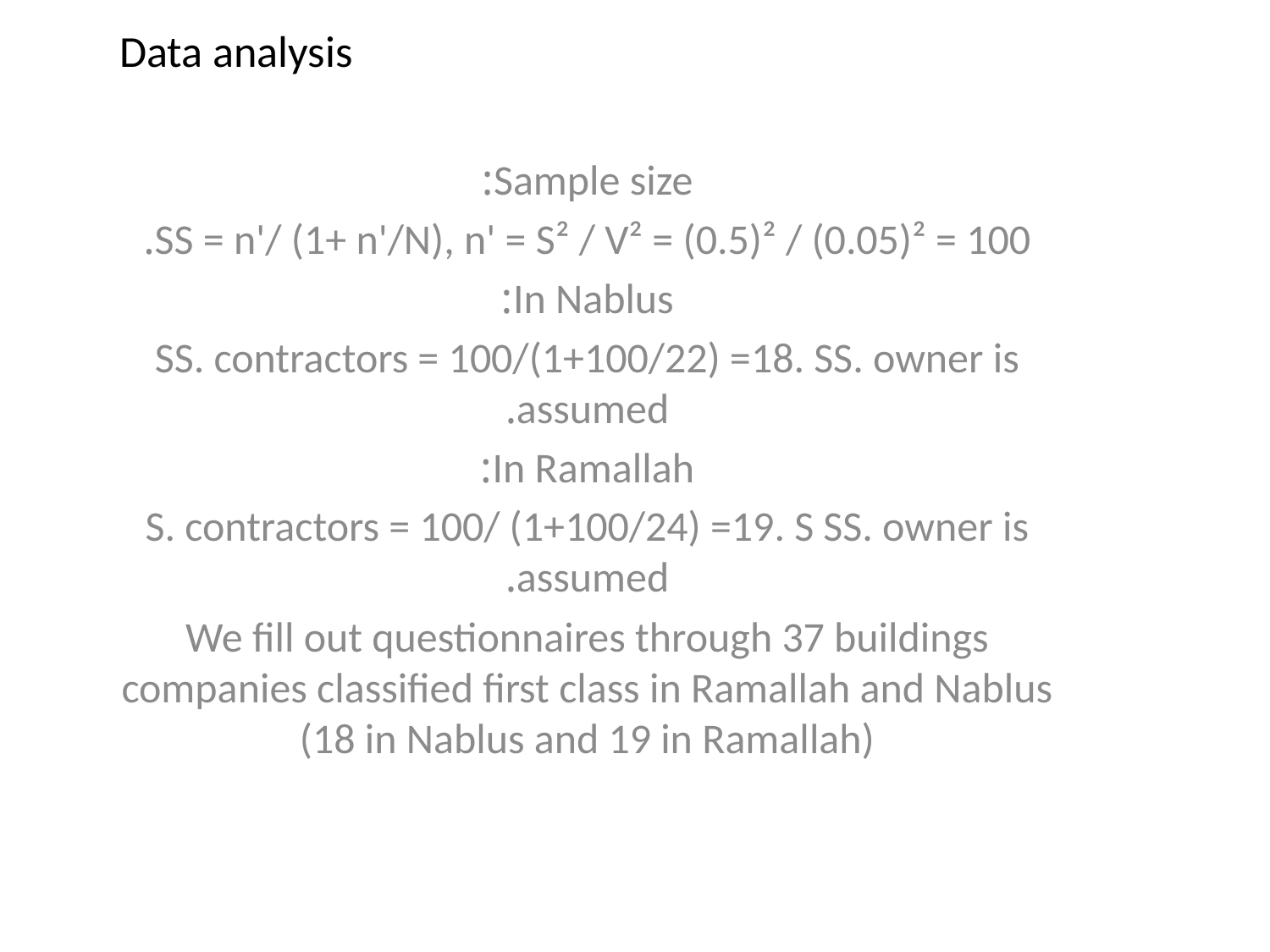

# Data analysis
Sample size:
SS = n'/ (1+ n'/N), n' = S² / V² = (0.5)² / (0.05)² = 100.
In Nablus:
SS. contractors = 100/(1+100/22) =18. SS. owner is assumed.
In Ramallah:
S. contractors = 100/ (1+100/24) =19. S SS. owner is assumed.
We fill out questionnaires through 37 buildings companies classified first class in Ramallah and Nablus (18 in Nablus and 19 in Ramallah)